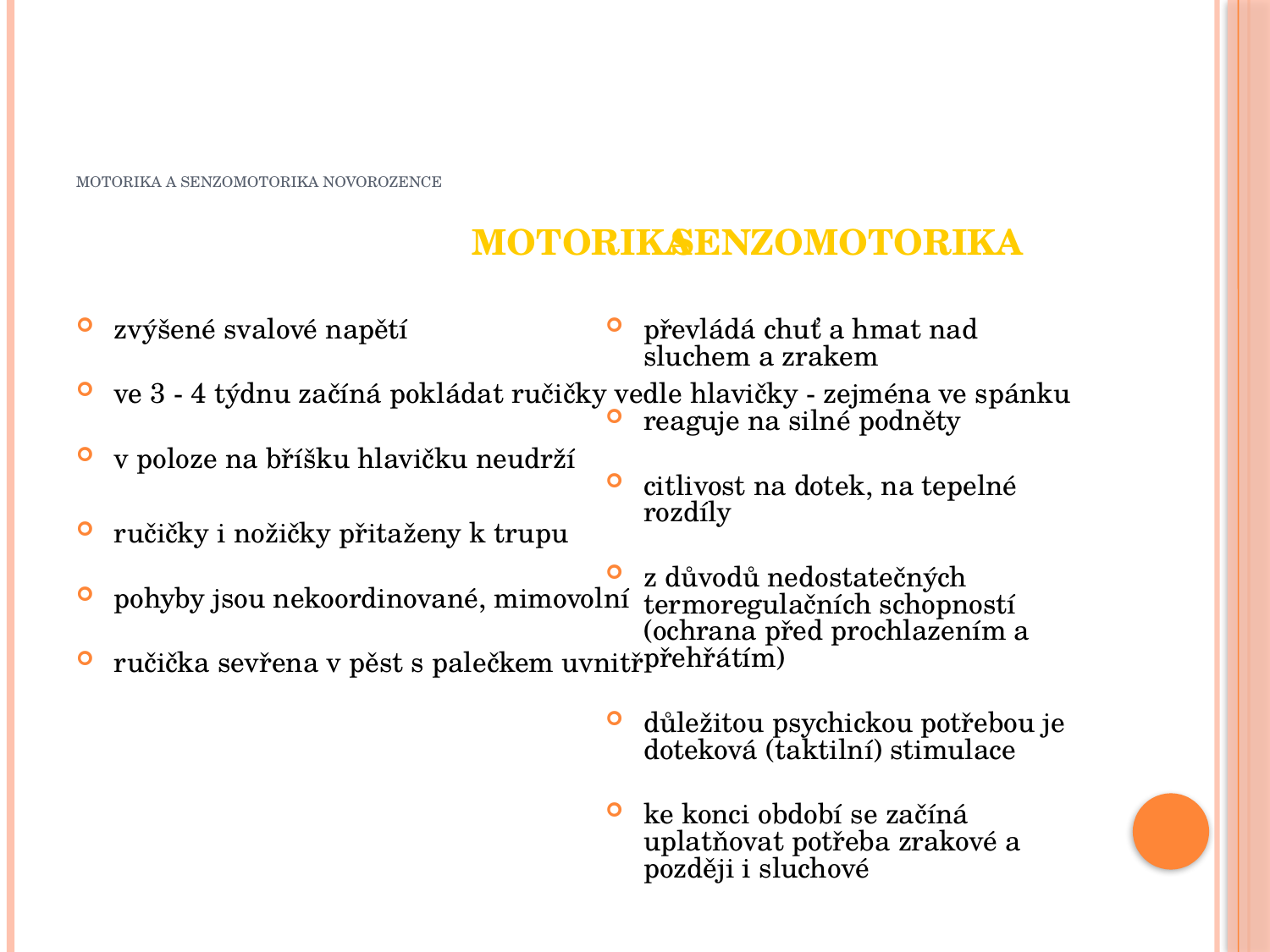

# Motorika a senzomotorika novorozence
MOTORIKA

zvýšené svalové napětí
ve 3 - 4 týdnu začíná pokládat ručičky vedle hlavičky - zejména ve spánku
v poloze na bříšku hlavičku neudrží

ručičky i nožičky přitaženy k trupu
pohyby jsou nekoordinované, mimovolní
ručička sevřena v pěst s palečkem uvnitř
SENZOMOTORIKA

převládá chuť a hmat nad sluchem a zrakem
reaguje na silné podněty
citlivost na dotek, na tepelné rozdíly
z důvodů nedostatečných termoregulačních schopností (ochrana před prochlazením a přehřátím)
důležitou psychickou potřebou je doteková (taktilní) stimulace
ke konci období se začíná uplatňovat potřeba zrakové a později i sluchové